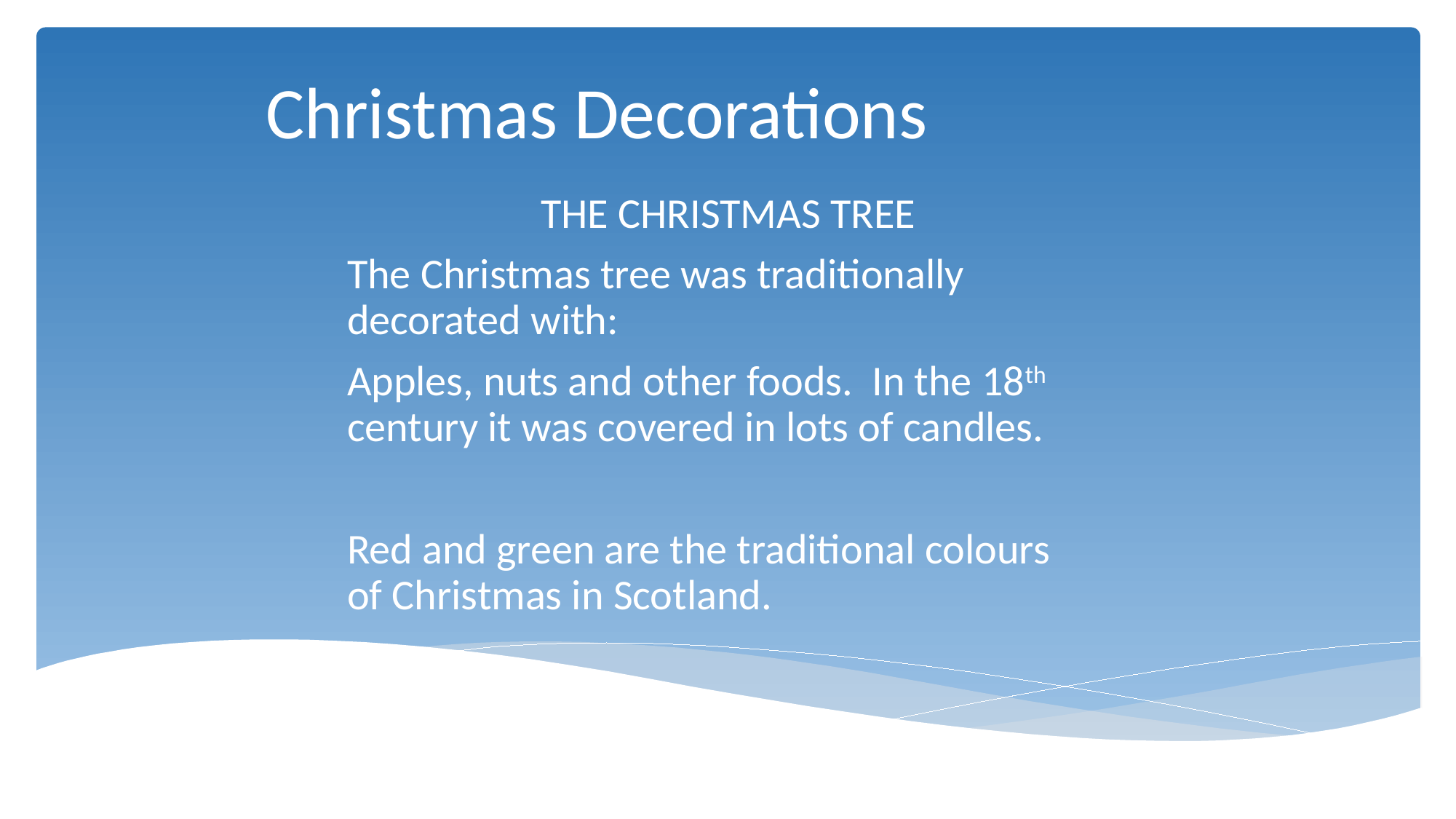

# Christmas Decorations
  THE CHRISTMAS TREE
The Christmas tree was traditionally decorated with:
Apples, nuts and other foods.  In the 18th century it was covered in lots of candles.

Red and green are the traditional colours of Christmas in Scotland.